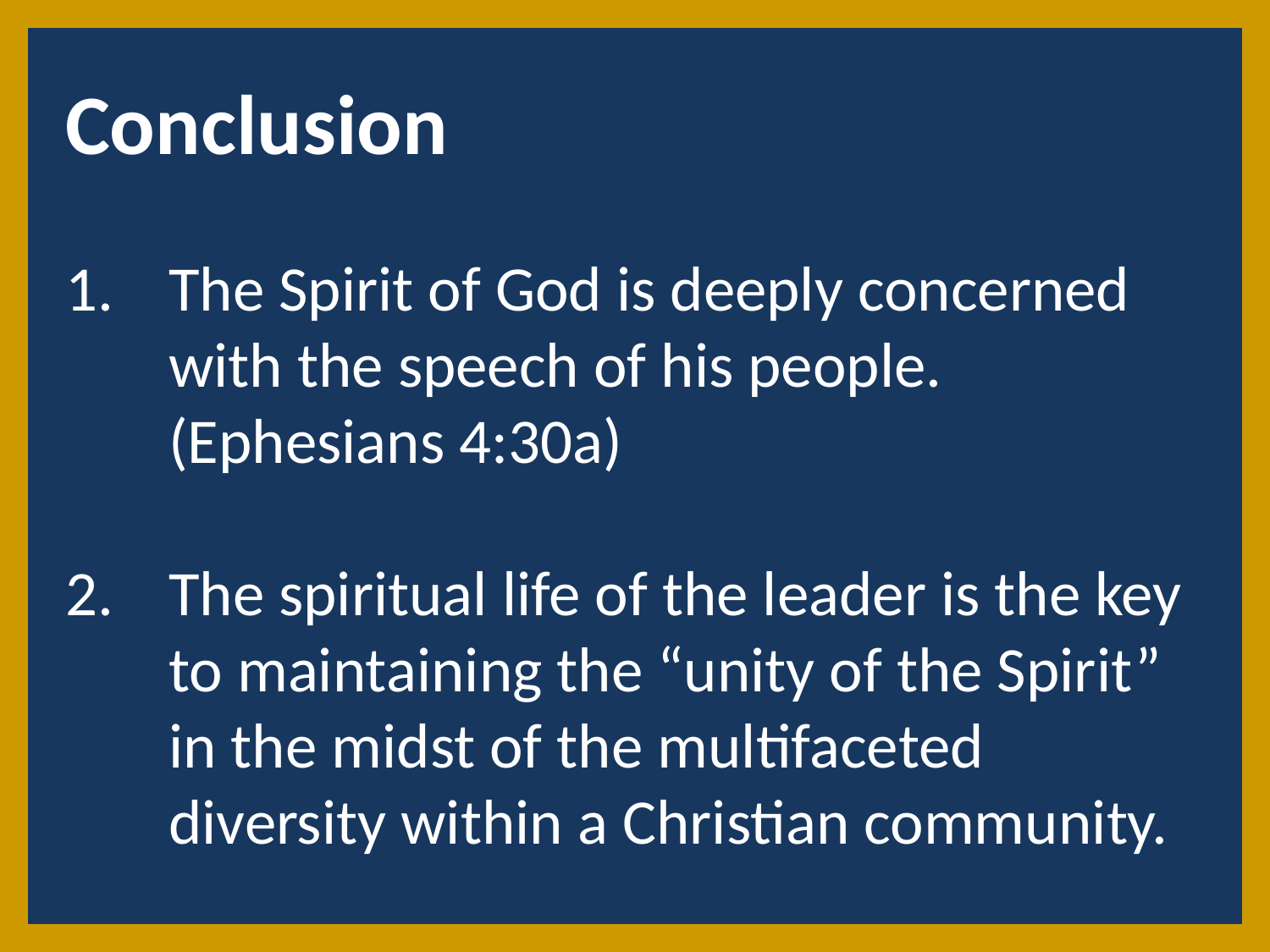

Conclusion

The Spirit of God is deeply concerned with the speech of his people. (Ephesians 4:30a)

The spiritual life of the leader is the key to maintaining the “unity of the Spirit” in the midst of the multifaceted diversity within a Christian community.